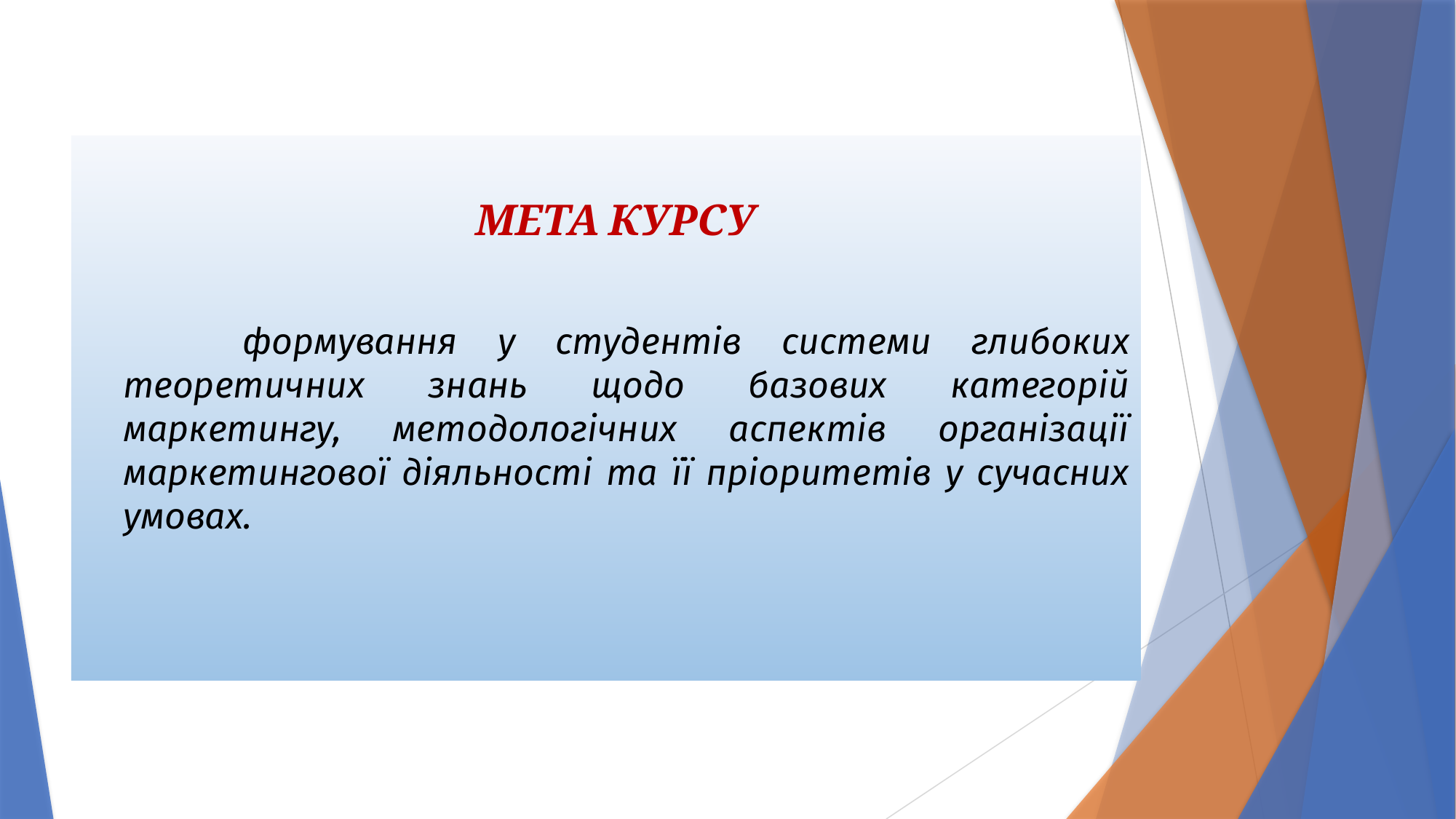

МЕТА КУРСУ

    формування у студентів системи глибоких теоретичних знань щодо базових категорій маркетингу, методологічних аспектів організації маркетингової діяльності та її пріоритетів у сучасних умовах.